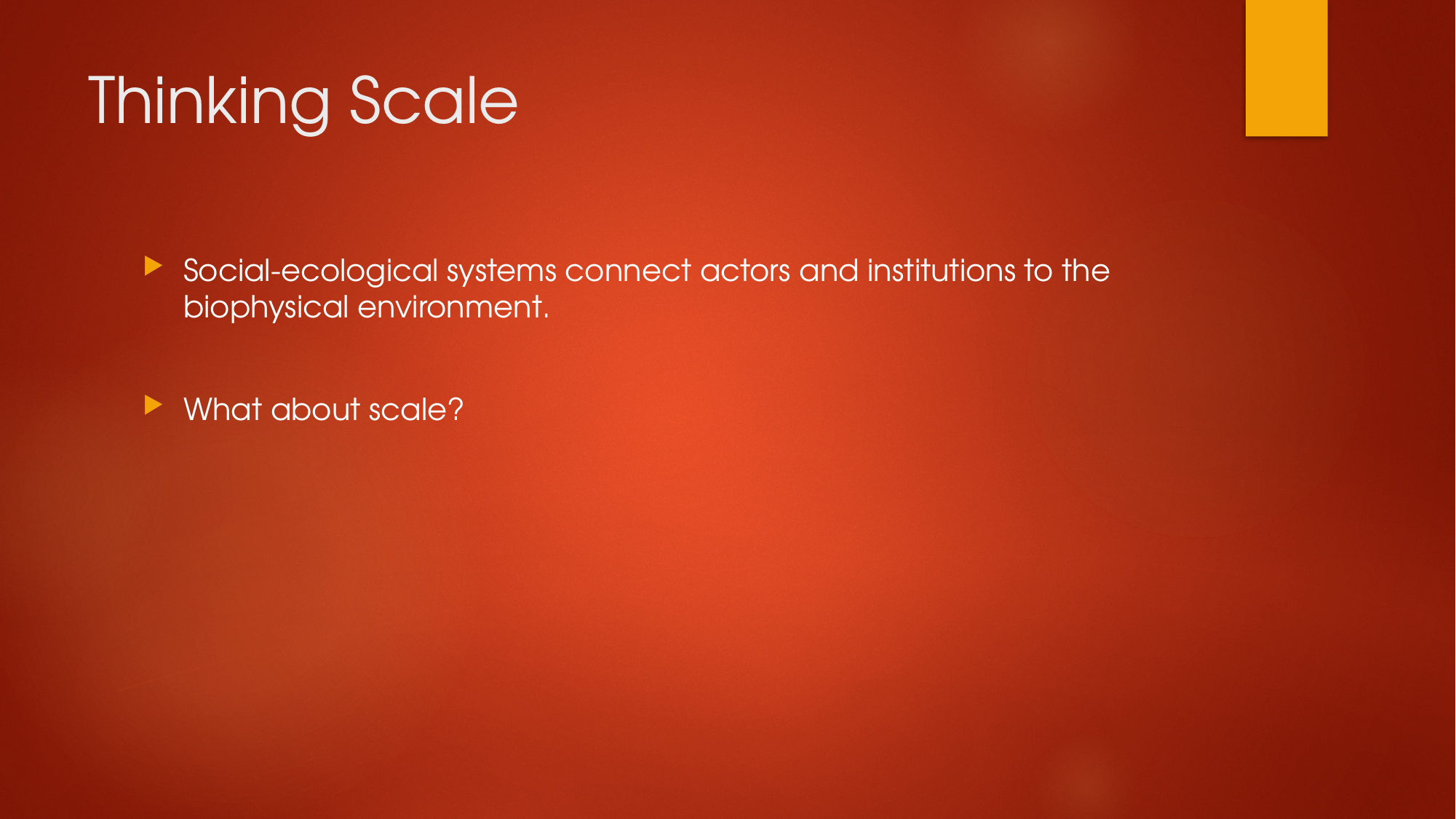

# Thinking Scale
Social-ecological systems connect actors and institutions to the biophysical environment.

What about scale?